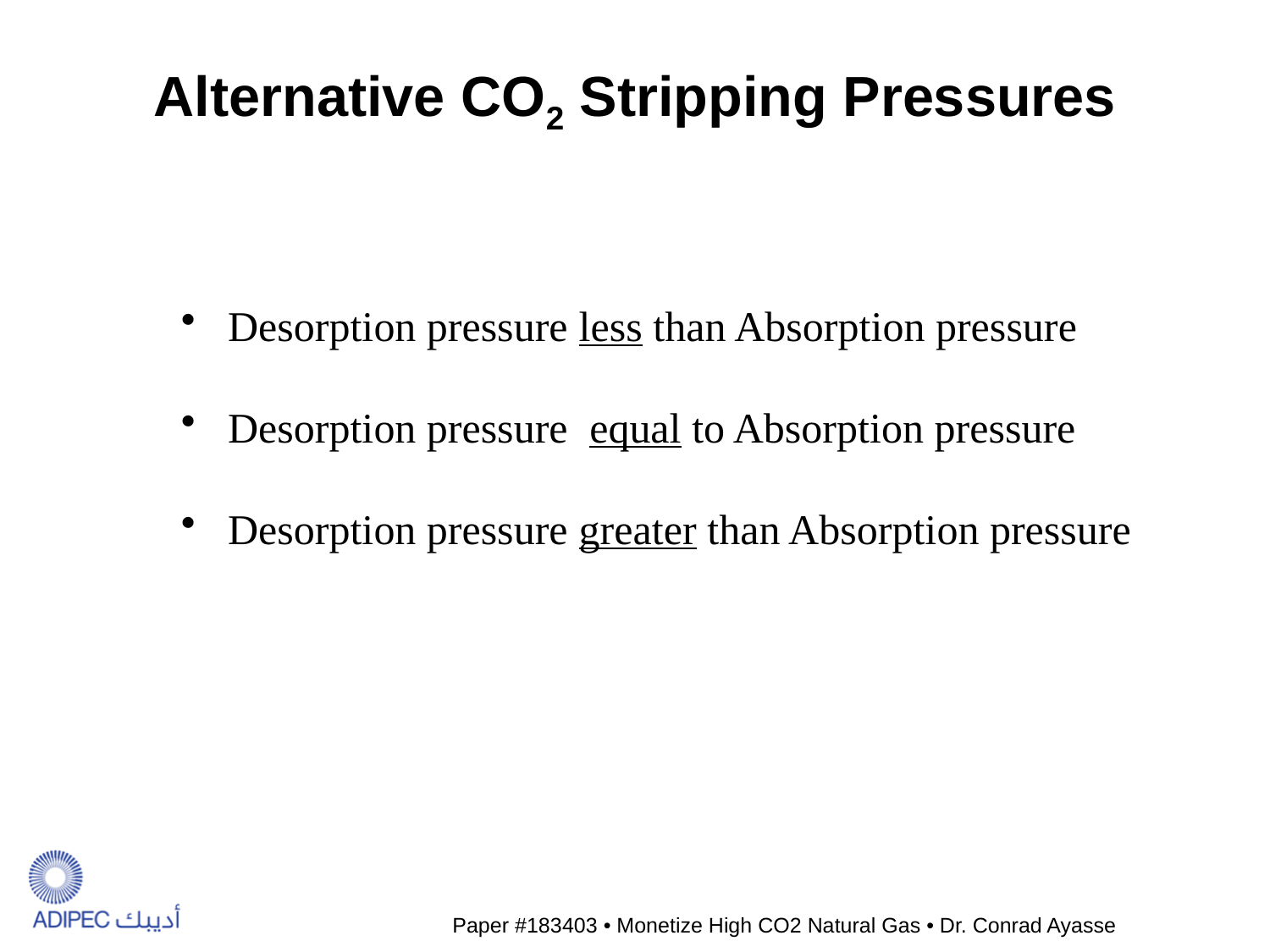

Alternative CO2 Stripping Pressures

   Desorption pressure less than Absorption pressure

   Desorption pressure  equal to Absorption pressure

   Desorption pressure greater than Absorption pressure